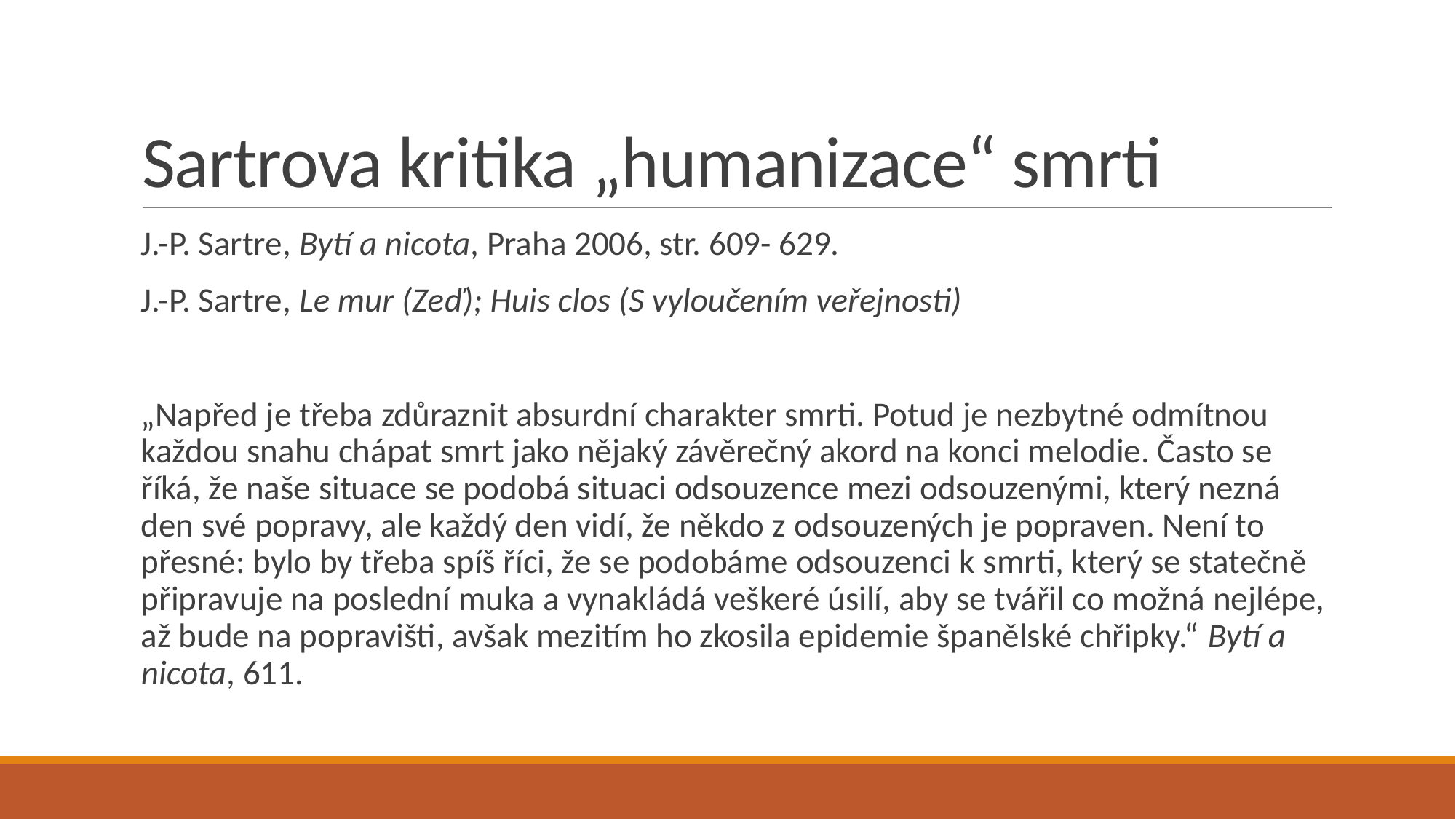

# Sartrova kritika „humanizace“ smrti
J.-P. Sartre, Bytí a nicota, Praha 2006, str. 609- 629.
J.-P. Sartre, Le mur (Zeď); Huis clos (S vyloučením veřejnosti)

„Napřed je třeba zdůraznit absurdní charakter smrti. Potud je nezbytné odmítnou každou snahu chápat smrt jako nějaký závěrečný akord na konci melodie. Často se říká, že naše situace se podobá situaci odsouzence mezi odsouzenými, který nezná den své popravy, ale každý den vidí, že někdo z odsouzených je popraven. Není to přesné: bylo by třeba spíš říci, že se podobáme odsouzenci k smrti, který se statečně připravuje na poslední muka a vynakládá veškeré úsilí, aby se tvářil co možná nejlépe, až bude na popravišti, avšak mezitím ho zkosila epidemie španělské chřipky.“ Bytí a nicota, 611.